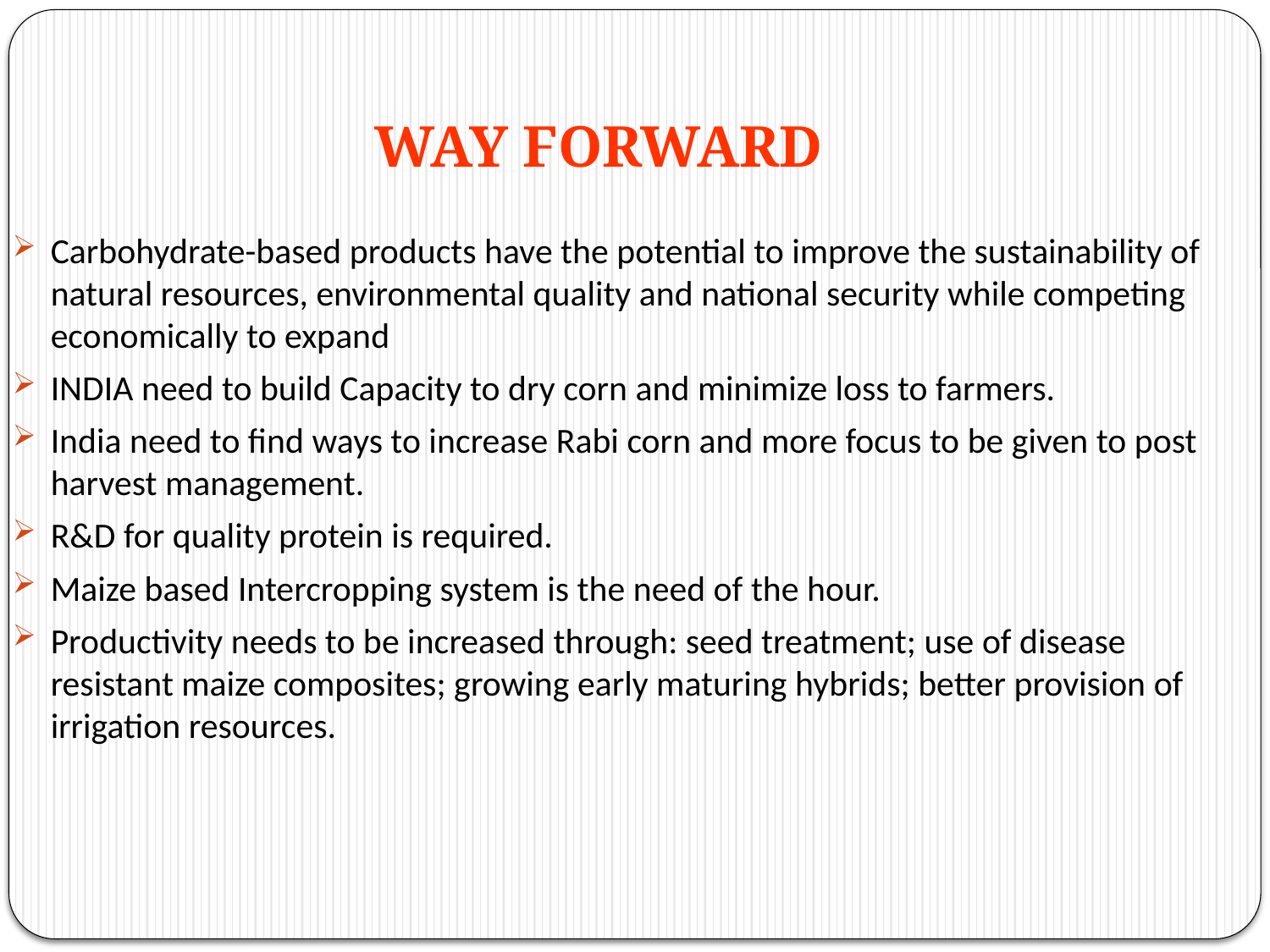

# WAY FORWARD
Carbohydrate-based products have the potential to improve the sustainability of natural resources, environmental quality and national security while competing economically to expand
INDIA need to build Capacity to dry corn and minimize loss to farmers.
India need to find ways to increase Rabi corn and more focus to be given to post harvest management.
R&D for quality protein is required.
Maize based Intercropping system is the need of the hour.
Productivity needs to be increased through: seed treatment; use of disease resistant maize composites; growing early maturing hybrids; better provision of irrigation resources.